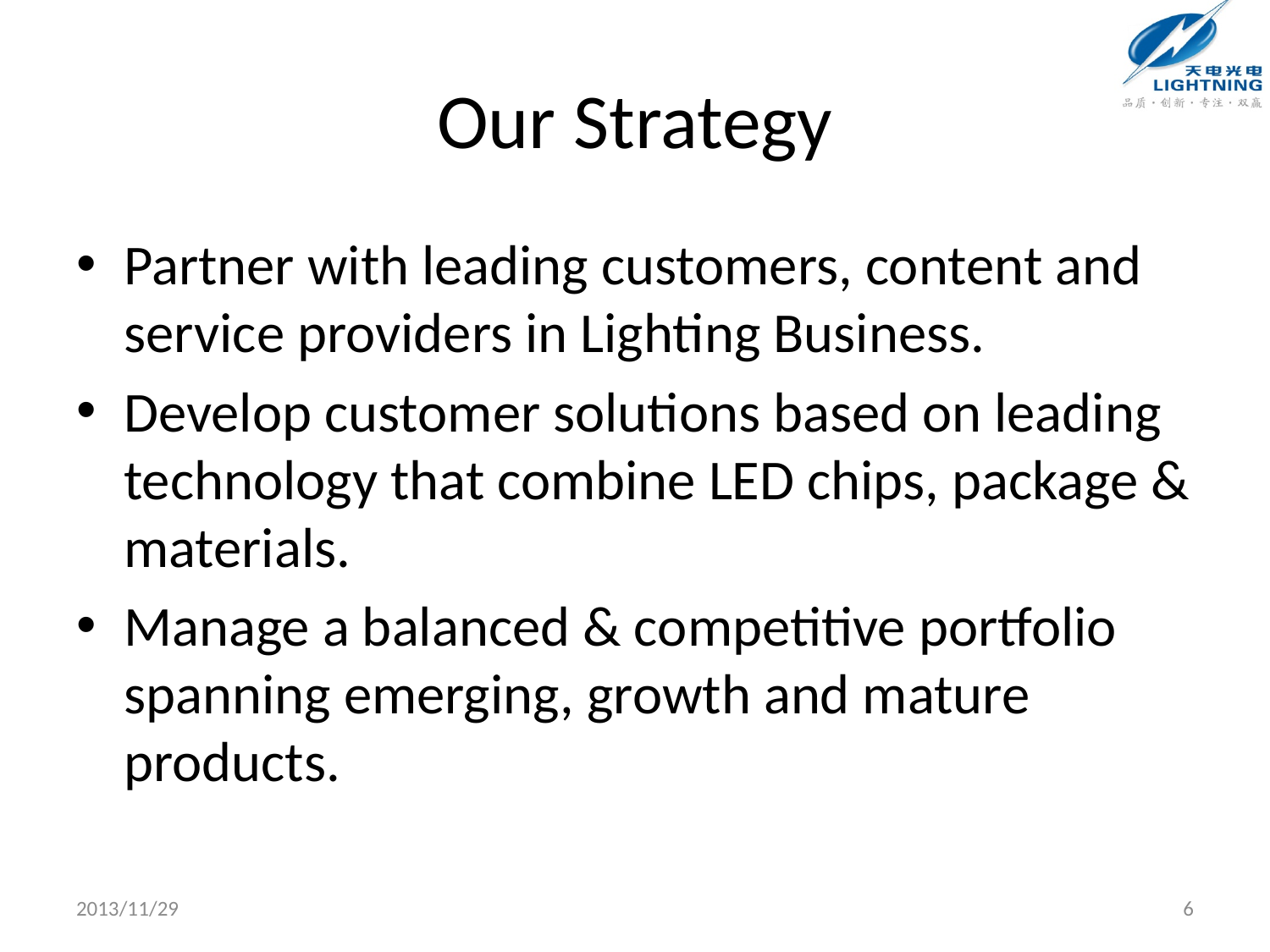

# Our Strategy
Partner with leading customers, content and service providers in Lighting Business.
Develop customer solutions based on leading technology that combine LED chips, package & materials.
Manage a balanced & competitive portfolio spanning emerging, growth and mature products.

2013/11/29
6